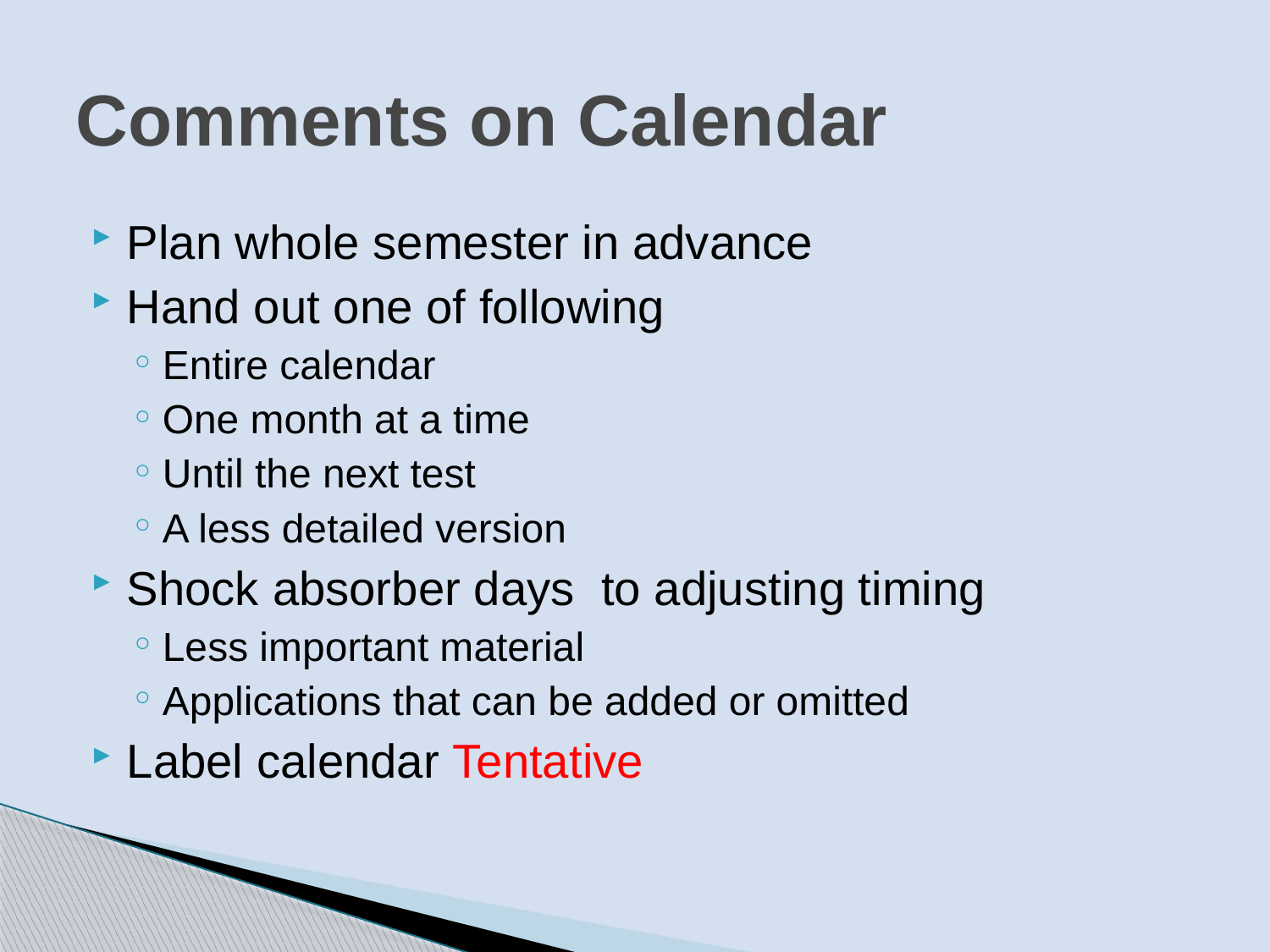

# Comments on Calendar
Plan whole semester in advance
Hand out one of following
Entire calendar
One month at a time
Until the next test
A less detailed version
Shock absorber days  to adjusting timing
Less important material
Applications that can be added or omitted
Label calendar Tentative